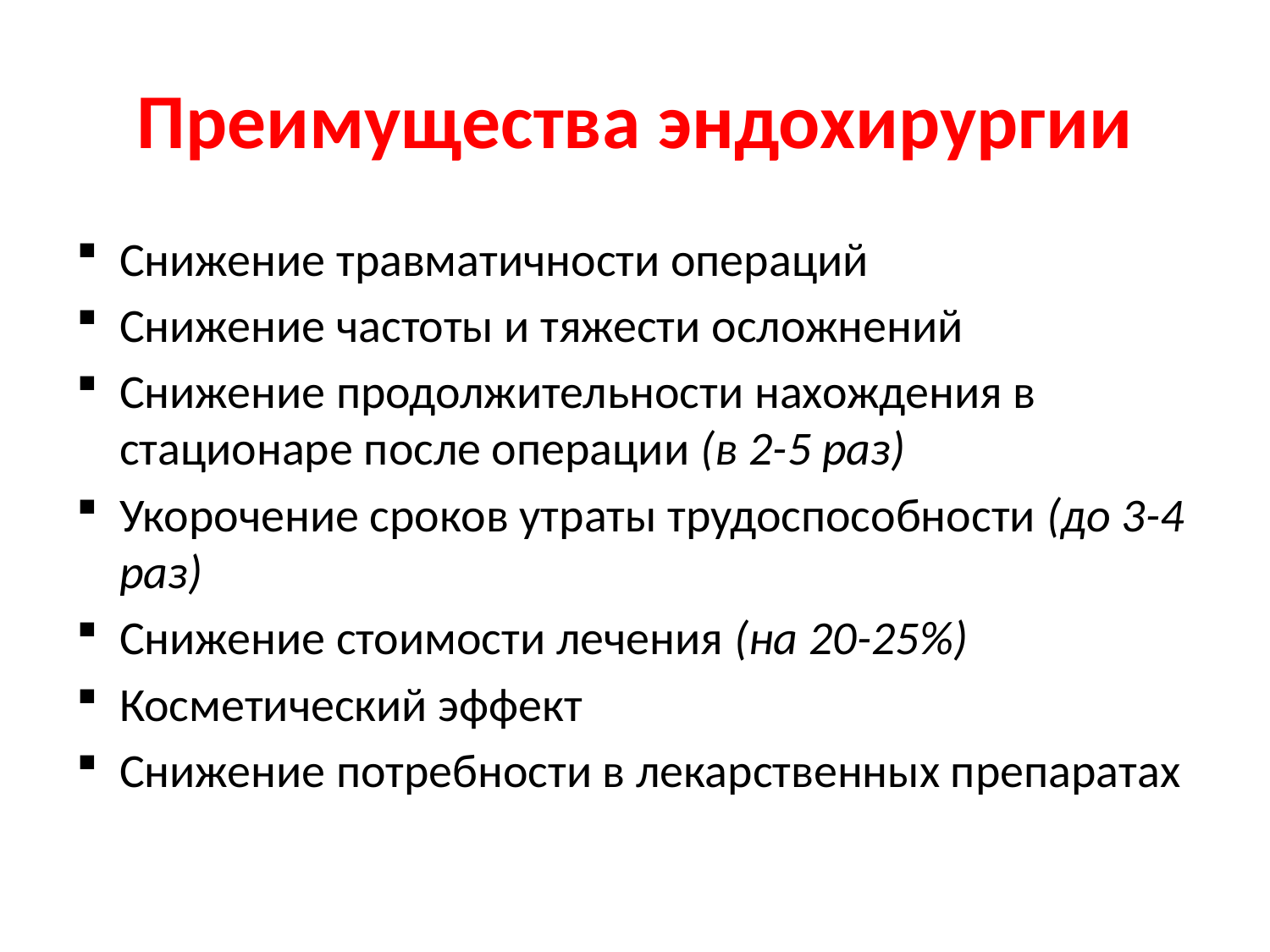

# Преимущества эндохирургии
Снижение травматичности операций
Снижение частоты и тяжести осложнений
Снижение продолжительности нахождения в стационаре после операции (в 2-5 раз)
Укорочение сроков утраты трудоспособности (до 3-4 раз)
Снижение стоимости лечения (на 20-25%)
Косметический эффект
Снижение потребности в лекарственных препаратах